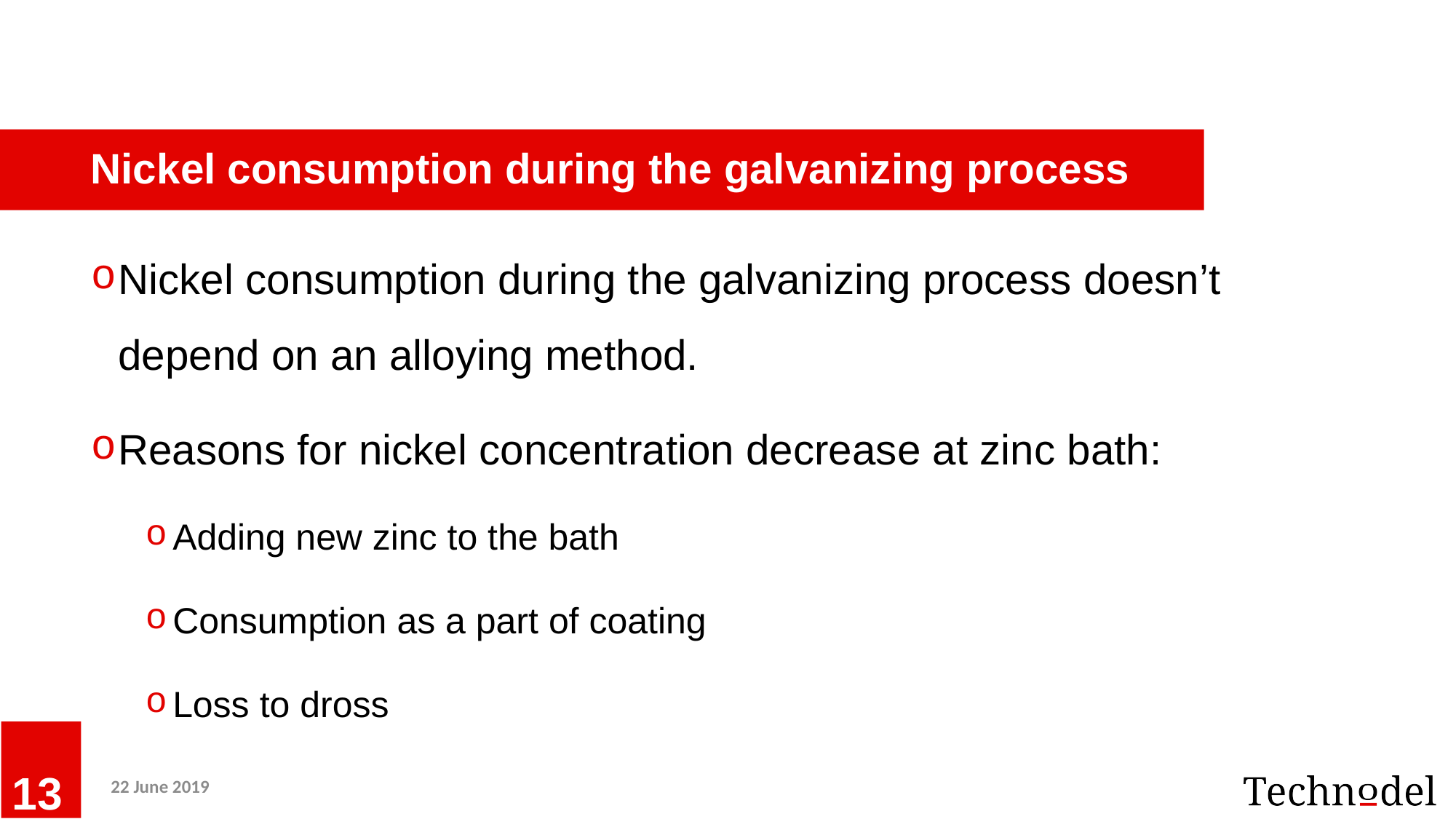

# Nickel consumption during the galvanizing process
Nickel consumption during the galvanizing process doesn’t depend on an alloying method.
Reasons for nickel concentration decrease at zinc bath:
Adding new zinc to the bath
Consumption as a part of coating
Loss to dross

22 June 2019
13